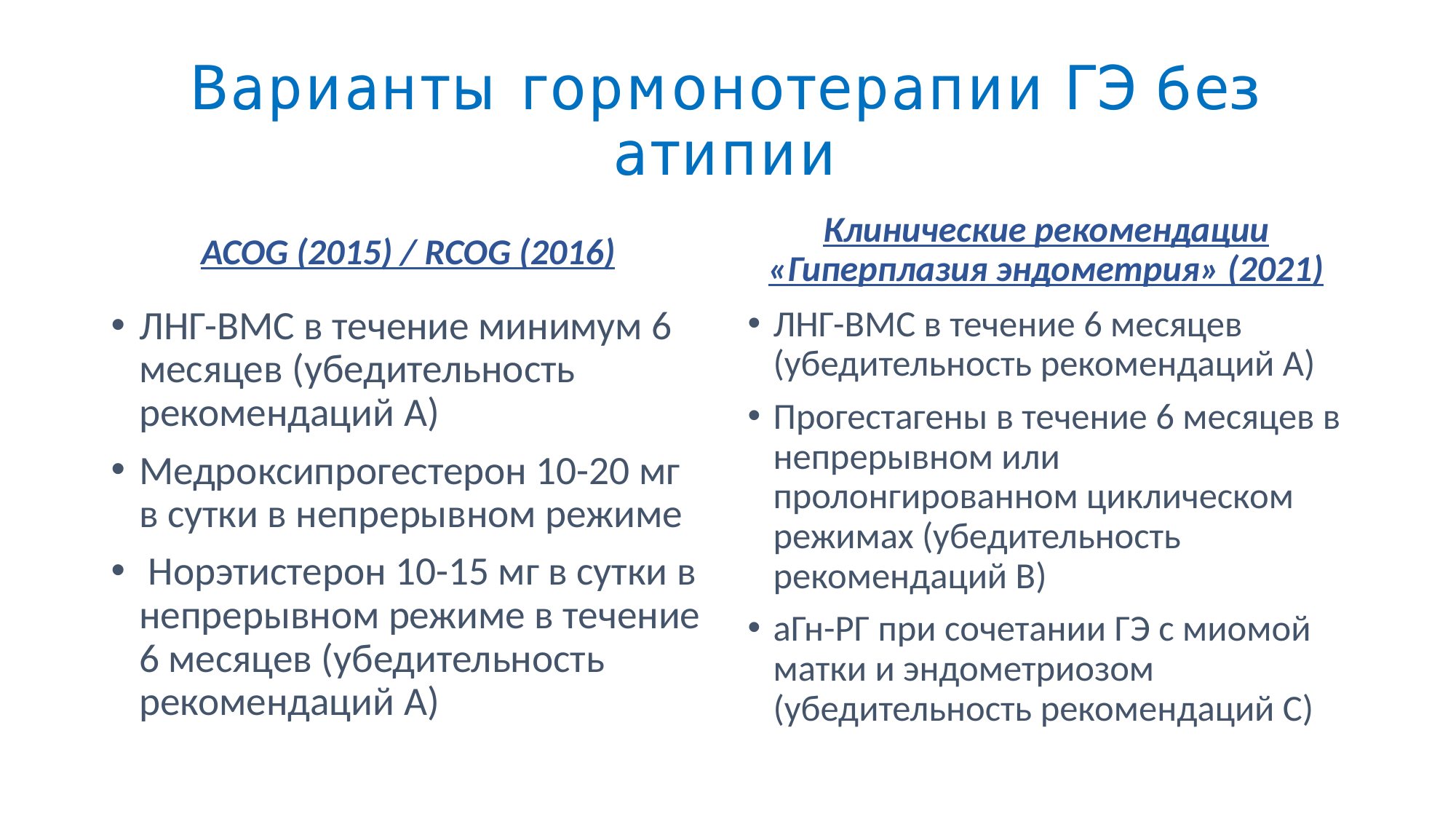

# Варианты гормонотерапии ГЭ без атипии
ACOG (2015) / RCOG (2016)
Клинические рекомендации «Гиперплазия эндометрия» (2021)
ЛНГ-ВМС в течение минимум 6 месяцев (убедительность рекомендаций А)
Медроксипрогестерон 10-20 мг в сутки в непрерывном режиме
 Норэтистерон 10-15 мг в сутки в непрерывном режиме в течение 6 месяцев (убедительность рекомендаций А)

ЛНГ-ВМС в течение 6 месяцев (убедительность рекомендаций А)
Прогестагены в течение 6 месяцев в непрерывном или пролонгированном циклическом режимах (убедительность рекомендаций В)
аГн-РГ при сочетании ГЭ с миомой матки и эндометриозом (убедительность рекомендаций С)